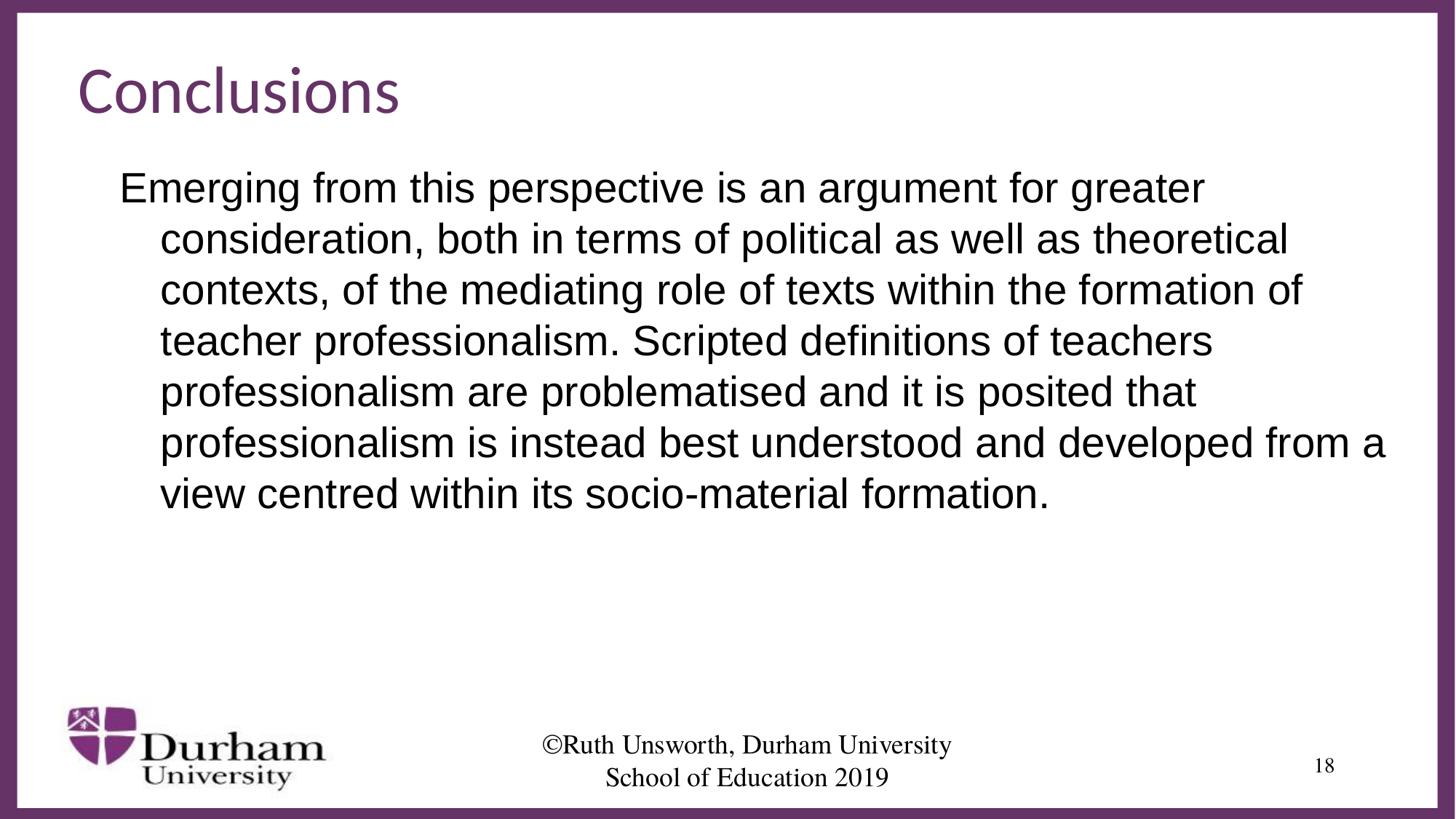

# Conclusions
Emerging from this perspective is an argument for greater consideration, both in terms of political as well as theoretical contexts, of the mediating role of texts within the formation of teacher professionalism. Scripted definitions of teachers professionalism are problematised and it is posited that professionalism is instead best understood and developed from a view centred within its socio-material formation.

©Ruth Unsworth, Durham University School of Education 2019
18